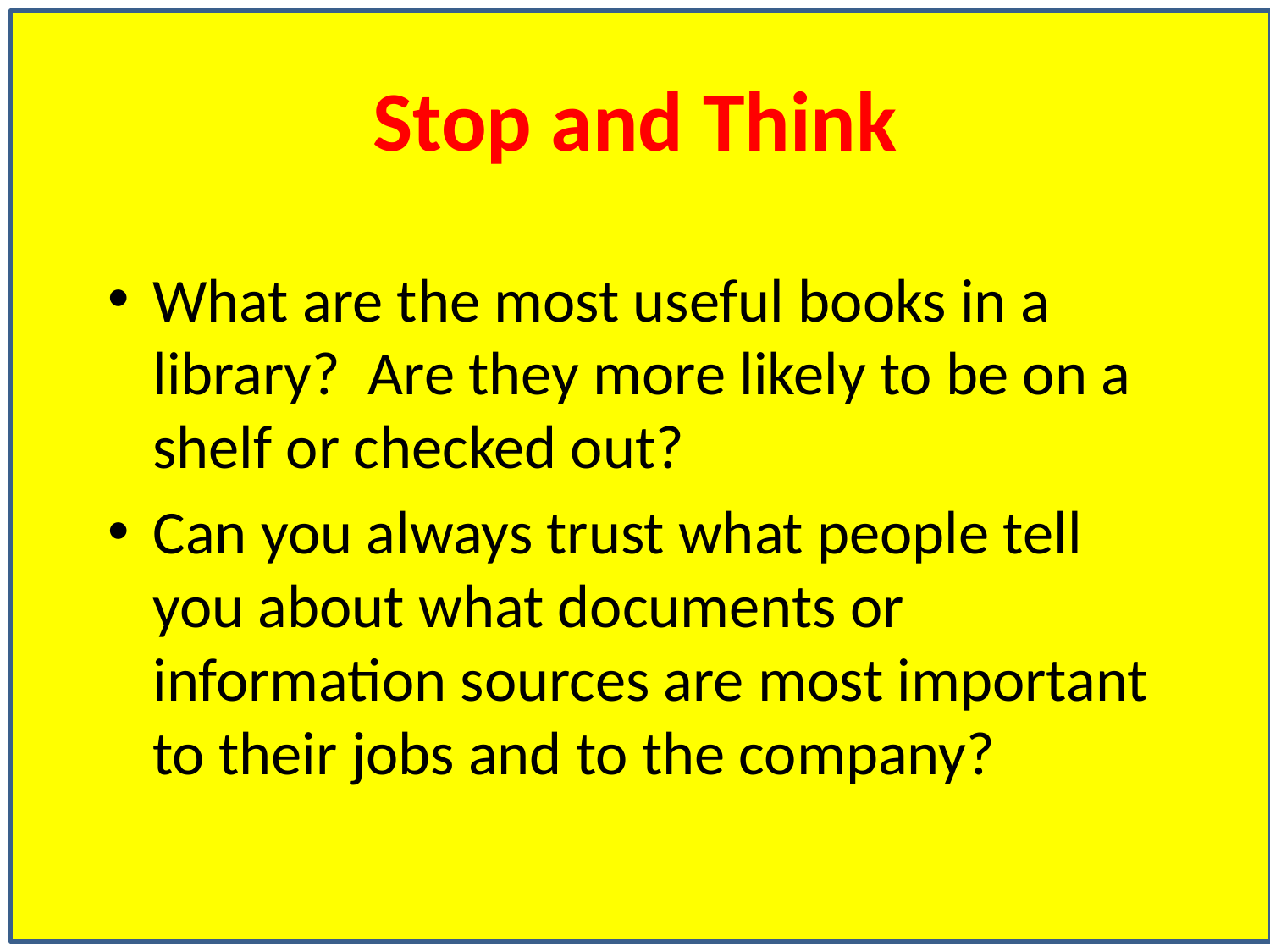

# Stop and Think
What are the most useful books in a library?  Are they more likely to be on a shelf or checked out?
Can you always trust what people tell you about what documents or information sources are most important to their jobs and to the company?